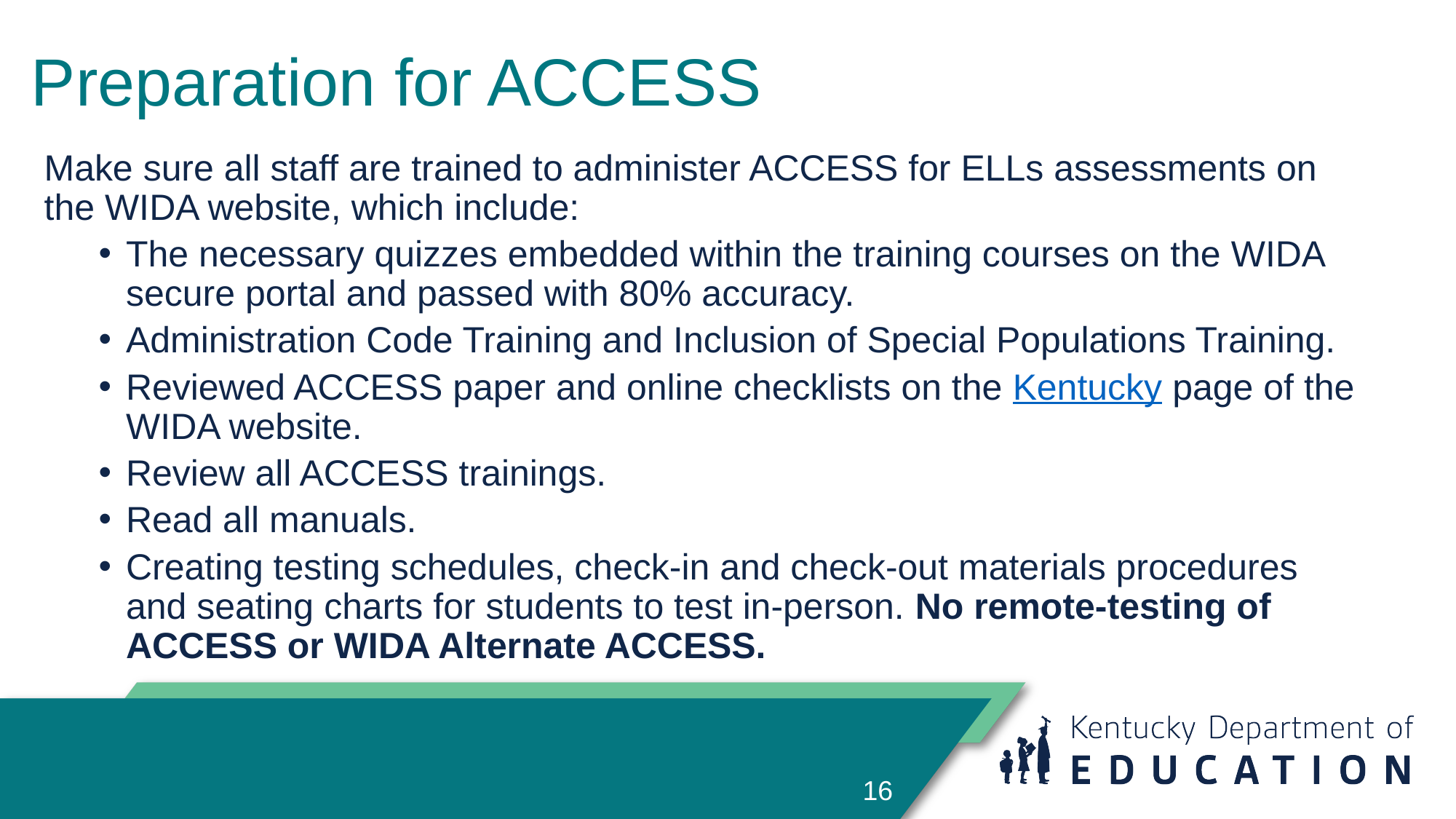

Preparation for ACCESS
Make sure all staff are trained to administer ACCESS for ELLs assessments on the WIDA website, which include:
The necessary quizzes embedded within the training courses on the WIDA secure portal and passed with 80% accuracy.
Administration Code Training and Inclusion of Special Populations Training.
Reviewed ACCESS paper and online checklists on the Kentucky page of the WIDA website.
Review all ACCESS trainings.
Read all manuals.
Creating testing schedules, check-in and check-out materials procedures and seating charts for students to test in-person. No remote-testing of ACCESS or WIDA Alternate ACCESS.

16